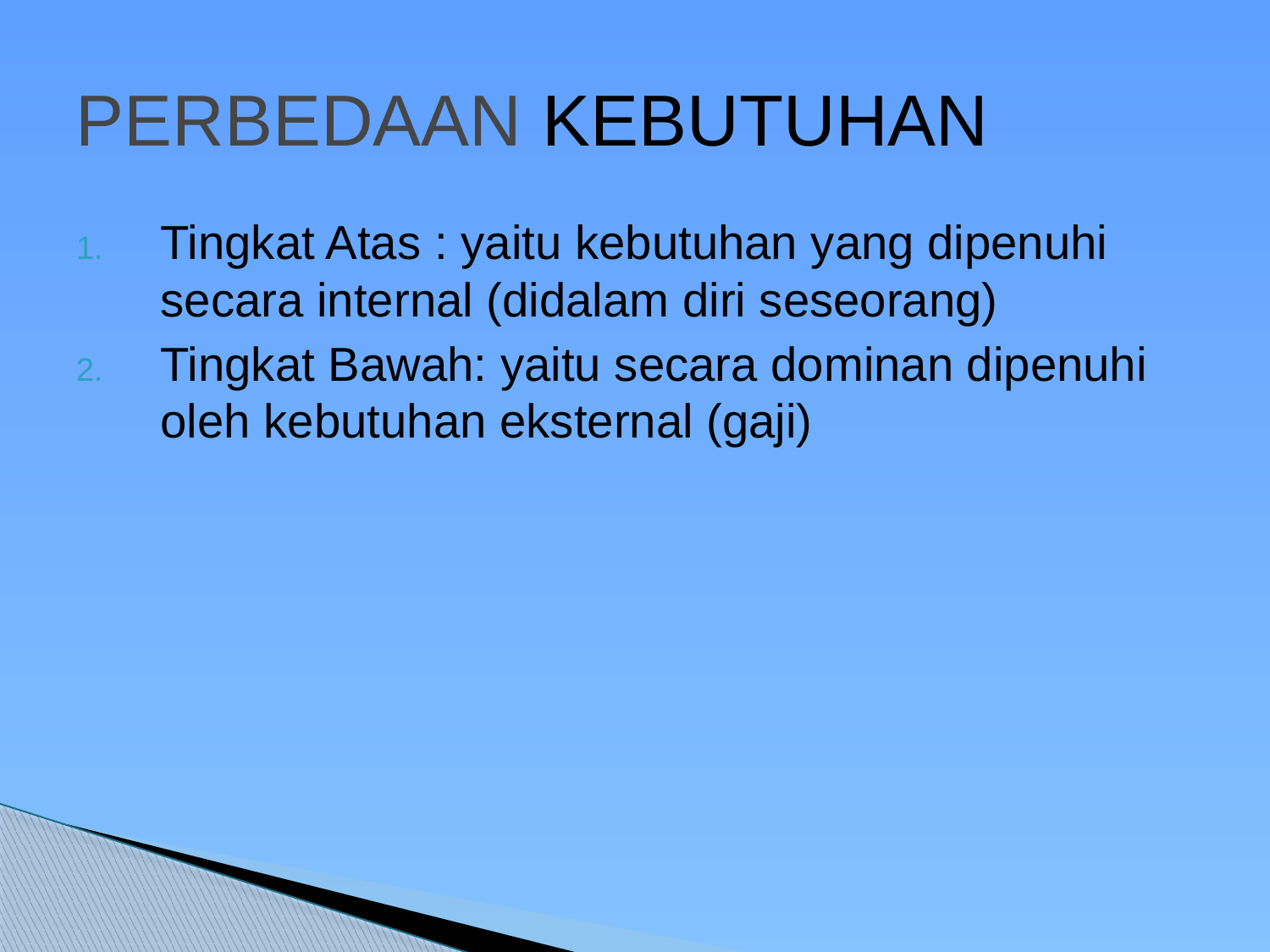

# PERBEDAAN KEBUTUHAN
Tingkat Atas : yaitu kebutuhan yang dipenuhi secara internal (didalam diri seseorang)
Tingkat Bawah: yaitu secara dominan dipenuhi oleh kebutuhan eksternal (gaji)